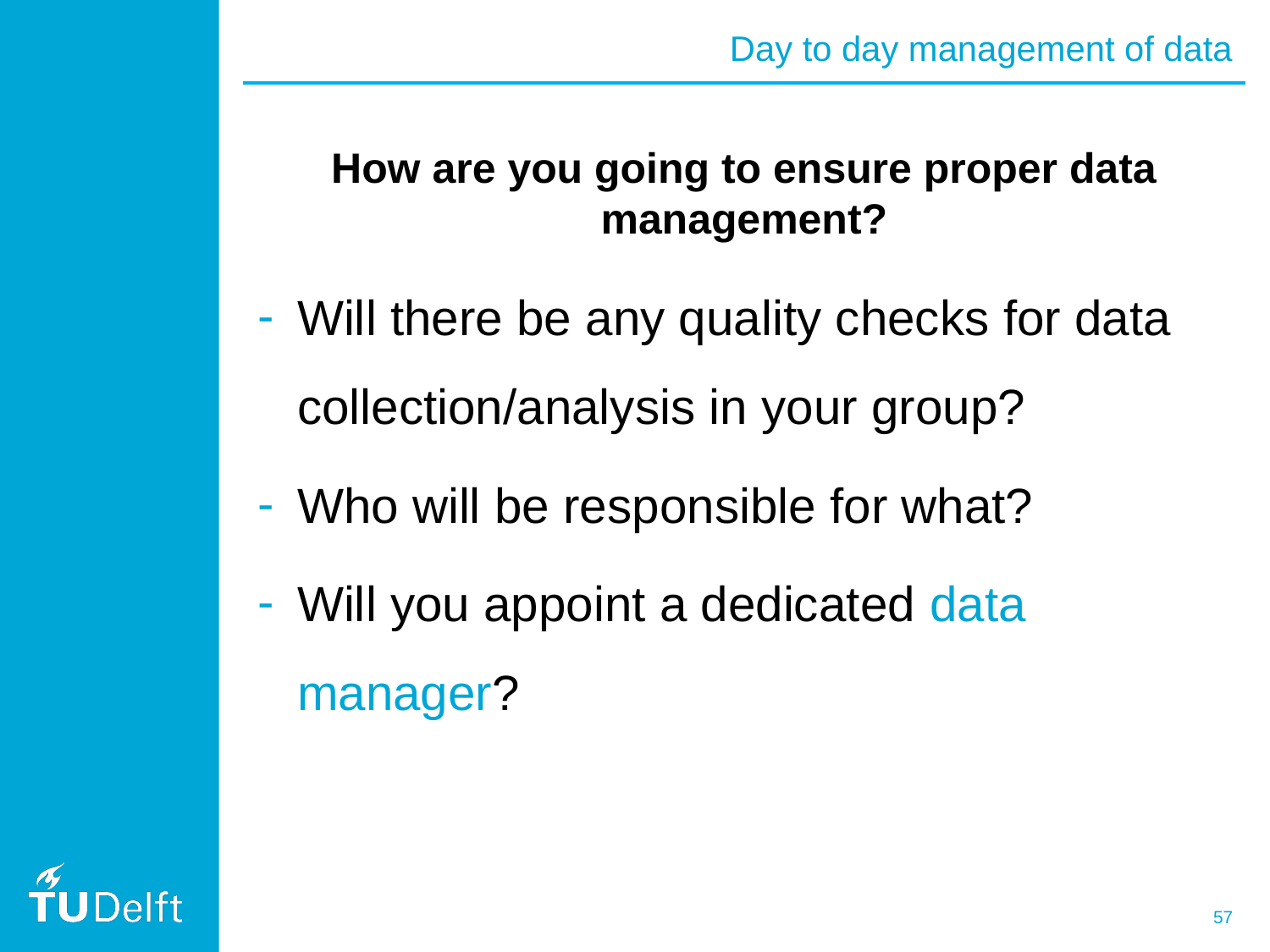

Day to day management of data
How are you going to ensure proper data management?
Will there be any quality checks for data collection/analysis in your group?
Who will be responsible for what?
Will you appoint a dedicated data manager?